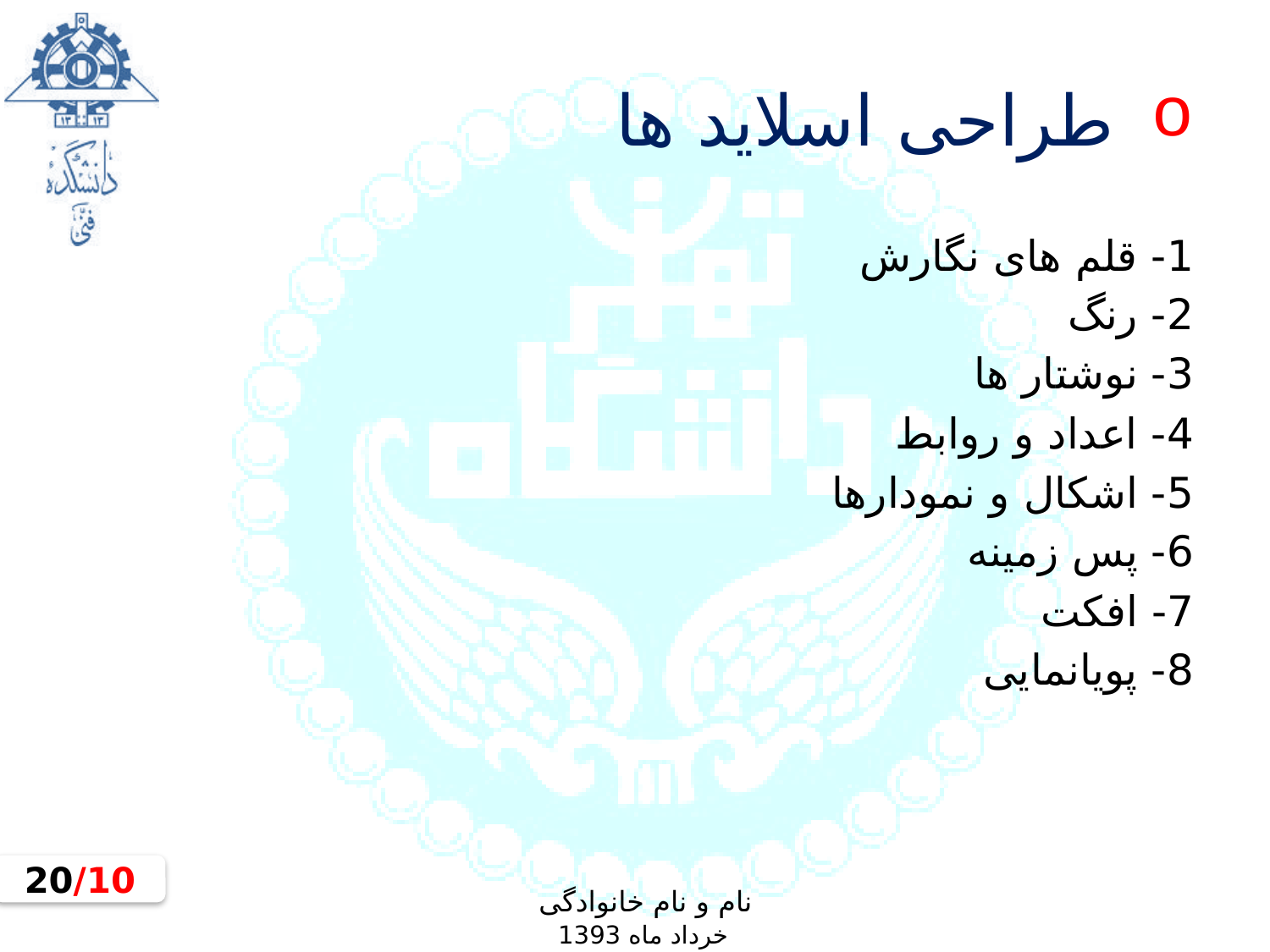

# طراحی اسلاید ها
1- قلم های نگارش
2- رنگ
3- نوشتار ها
4- اعداد و روابط
5- اشکال و نمودارها
6- پس زمینه
7- افکت
8- پویانمایی
10/20
نام و نام خانوادگی
خرداد ماه 1393